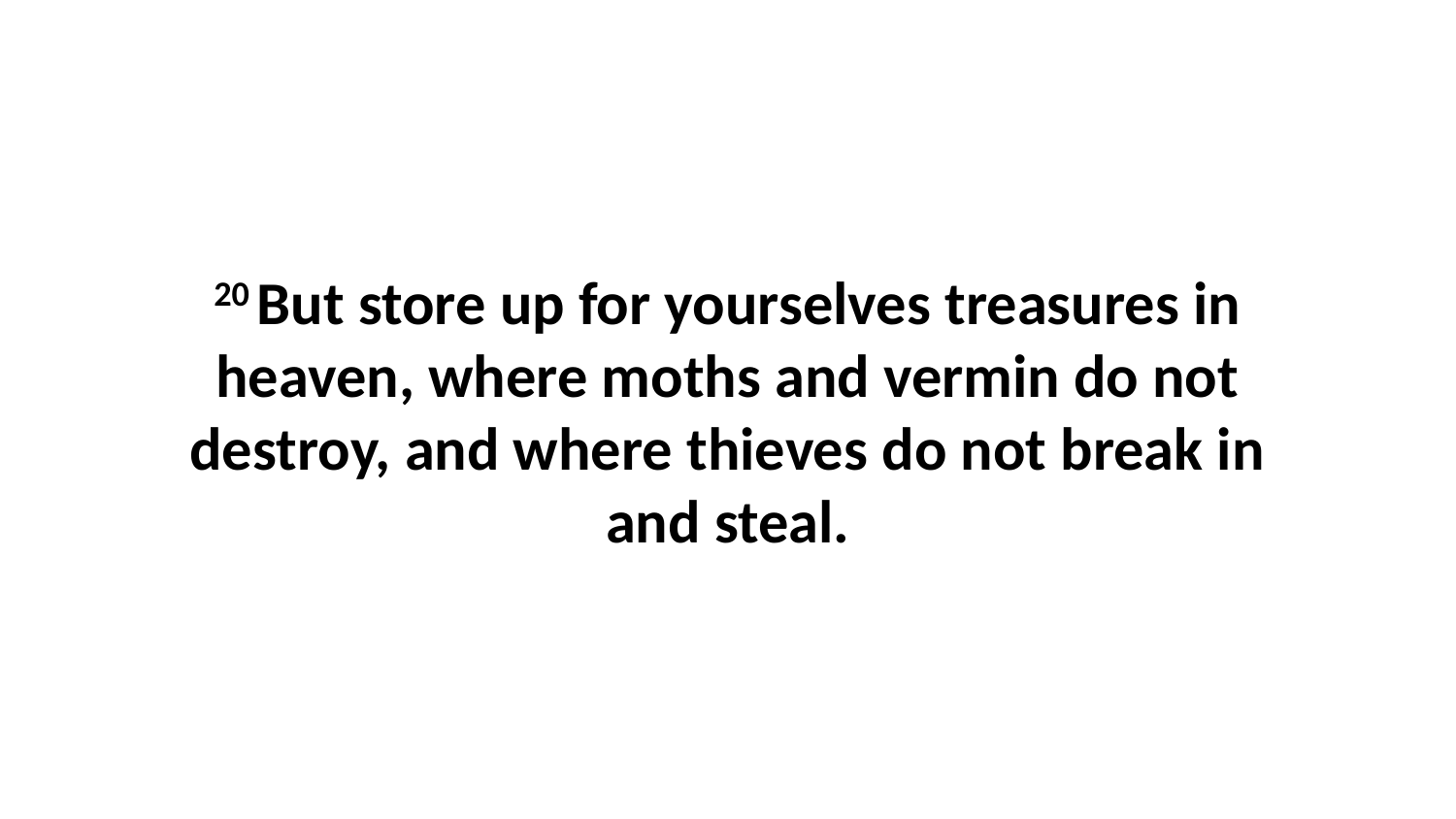

20 But store up for yourselves treasures in heaven, where moths and vermin do not destroy, and where thieves do not break in and steal.